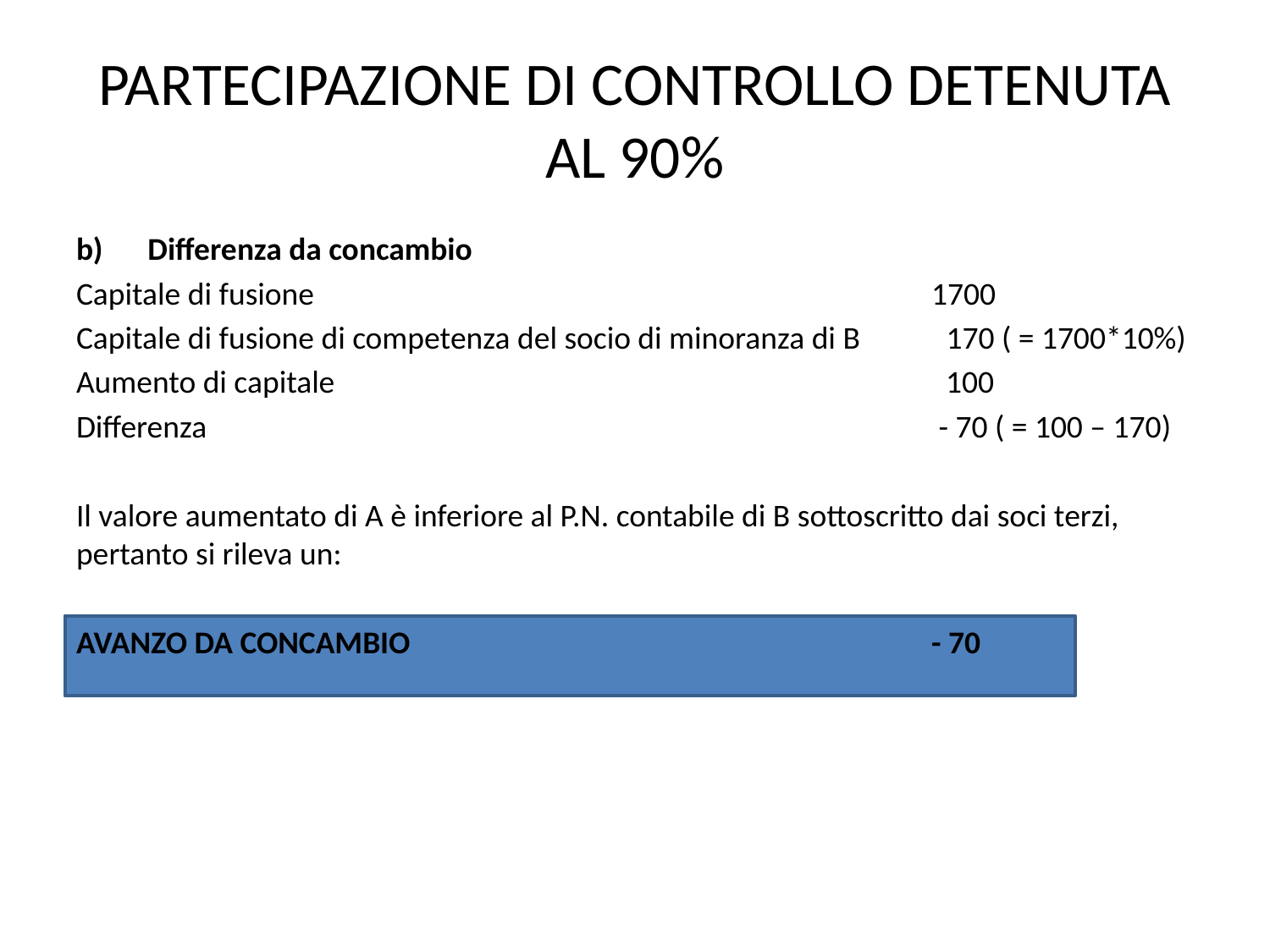

# PARTECIPAZIONE DI CONTROLLO DETENUTA AL 90%
Differenza da concambio
Capitale di fusione 					             1700
Capitale di fusione di competenza del socio di minoranza di B            170 ( = 1700*10%)
Aumento di capitale				               100
Differenza					              - 70 ( = 100 – 170)

Il valore aumentato di A è inferiore al P.N. contabile di B sottoscritto dai soci terzi, pertanto si rileva un:

AVANZO DA CONCAMBIO				             - 70